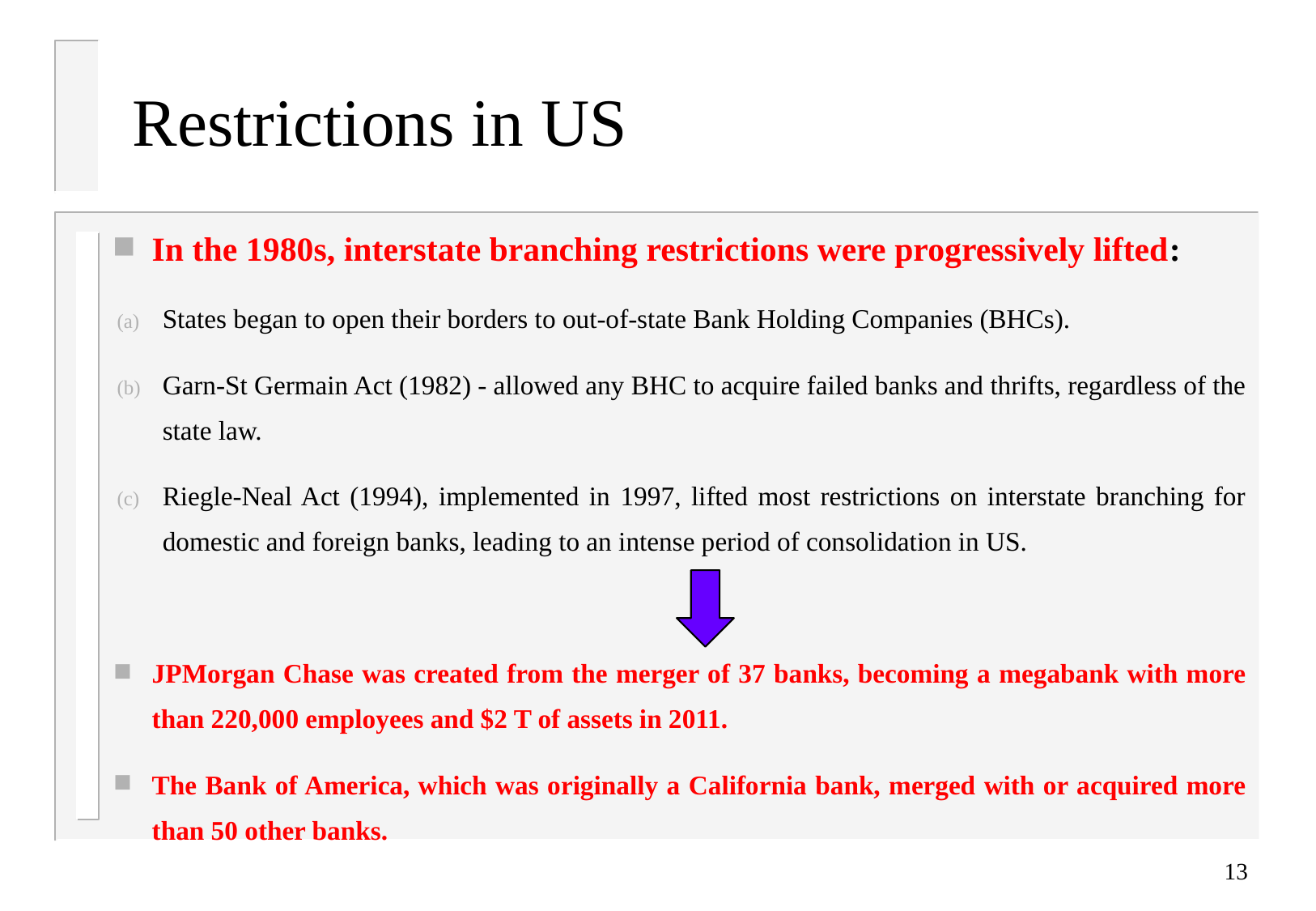

# Restrictions in US
In the 1980s, interstate branching restrictions were progressively lifted:
States began to open their borders to out-of-state Bank Holding Companies (BHCs).
Garn-St Germain Act (1982) - allowed any BHC to acquire failed banks and thrifts, regardless of the state law.
Riegle-Neal Act (1994), implemented in 1997, lifted most restrictions on interstate branching for domestic and foreign banks, leading to an intense period of consolidation in US.

JPMorgan Chase was created from the merger of 37 banks, becoming a megabank with more than 220,000 employees and $2 T of assets in 2011.
The Bank of America, which was originally a California bank, merged with or acquired more than 50 other banks.

13